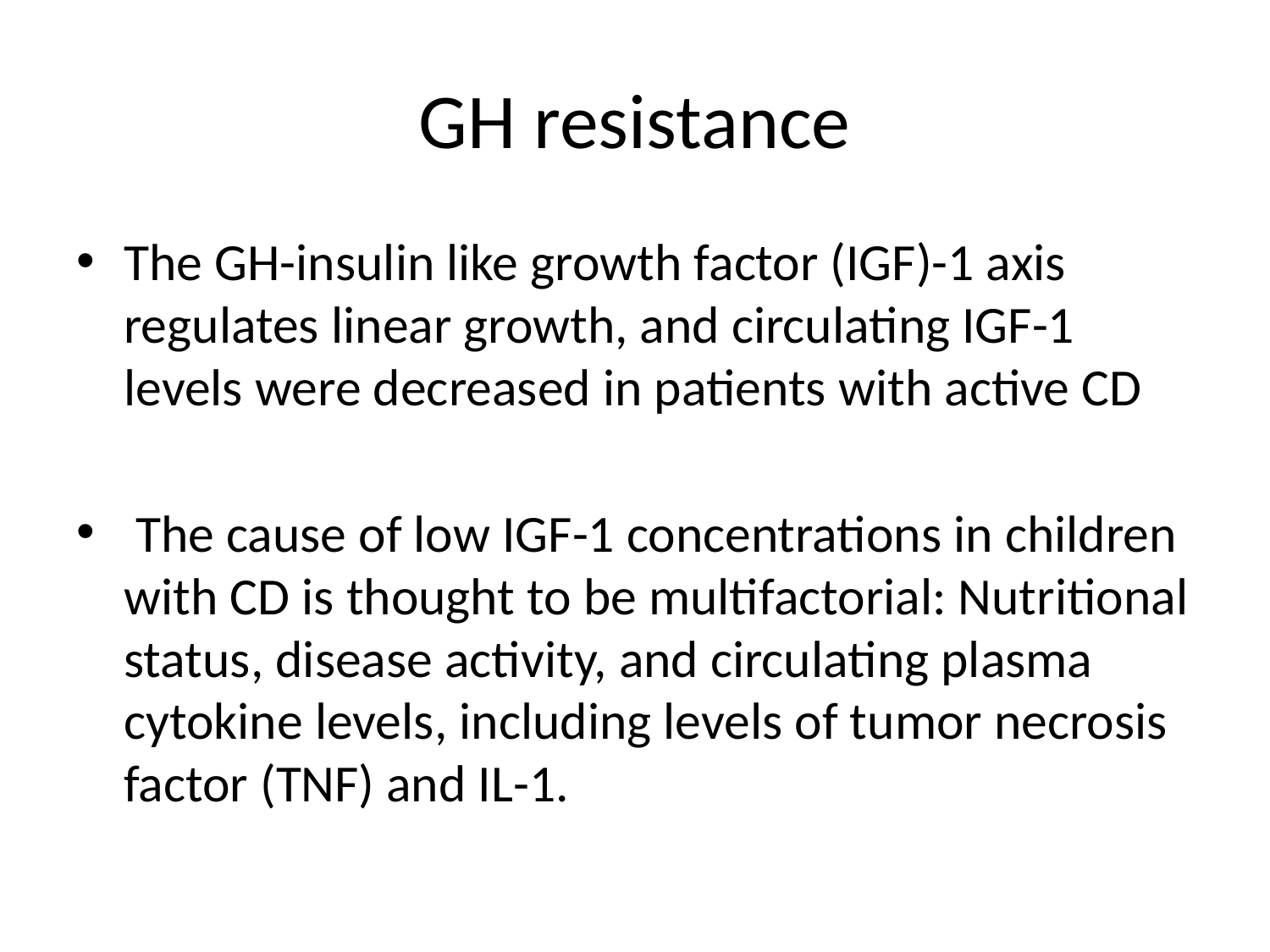

# GH resistance
The GH-insulin like growth factor (IGF)-1 axis regulates linear growth, and circulating IGF-1 levels were decreased in patients with active CD

 The cause of low IGF-1 concentrations in children with CD is thought to be multifactorial: Nutritional status, disease activity, and circulating plasma cytokine levels, including levels of tumor necrosis factor (TNF) and IL-1.